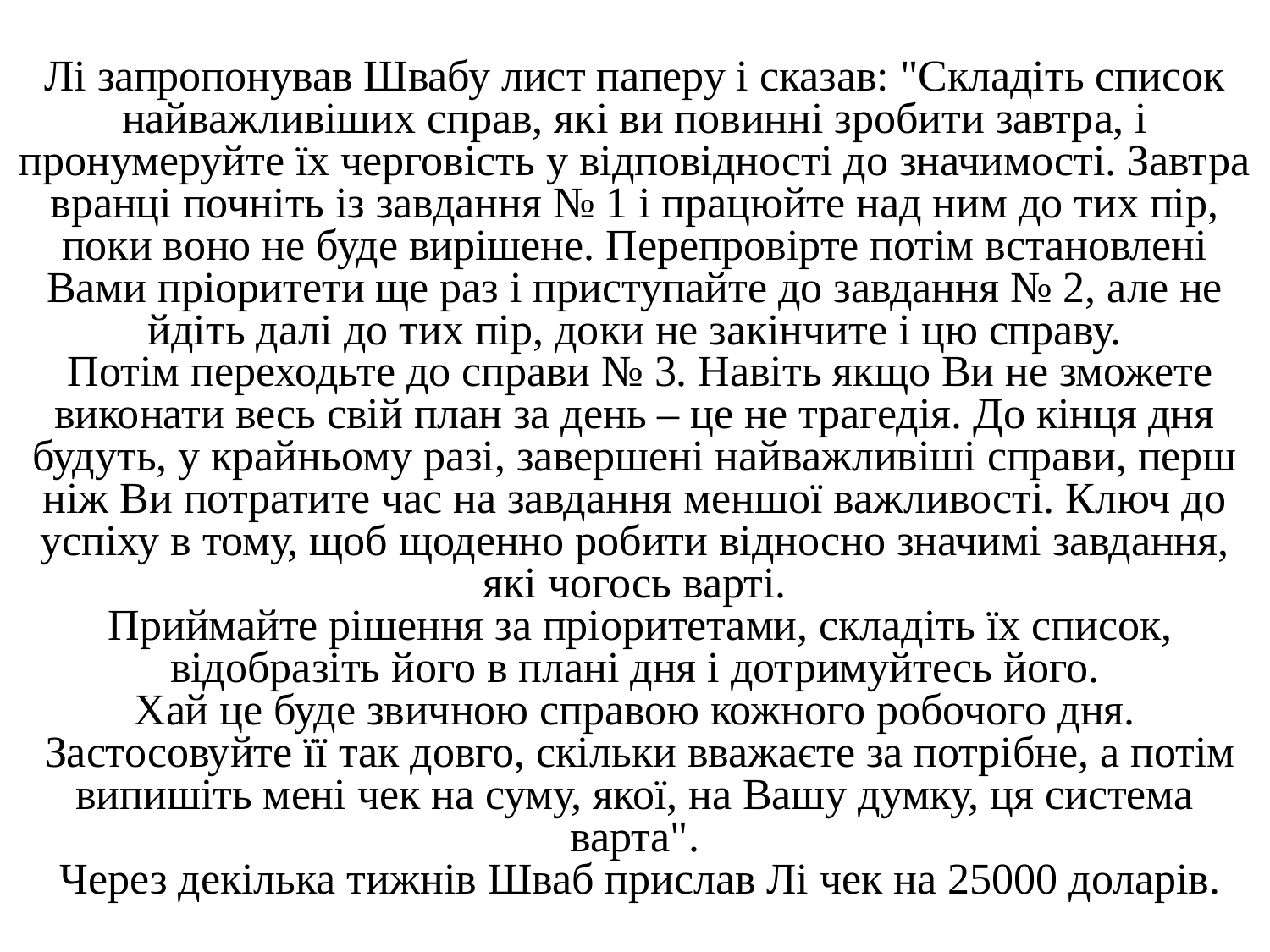

Лі запропонував Швабу лист паперу і сказав: "Складіть список найважливіших справ, які ви повинні зробити завтра, і пронумеруйте їх черговість у відповідності до значимості. Завтра вранці почніть із завдання № 1 і працюйте над ним до тих пір, поки воно не буде вирішене. Перепровірте потім встановлені Вами пріоритети ще раз і приступайте до завдання № 2, але не йдіть далі до тих пір, доки не закінчите і цю справу.
 Потім переходьте до справи № 3. Навіть якщо Ви не зможете виконати весь свій план за день – це не трагедія. До кінця дня будуть, у крайньому разі, завершені найважливіші справи, перш ніж Ви потратите час на завдання меншої важливості. Ключ до успіху в тому, щоб щоденно робити відносно значимі завдання, які чогось варті.
 Приймайте рішення за пріоритетами, складіть їх список, відобразіть його в плані дня і дотримуйтесь його.
 Хай це буде звичною справою кожного робочого дня.
 Застосовуйте її так довго, скільки вважаєте за потрібне, а потім випишіть мені чек на суму, якої, на Вашу думку, ця система варта".
 Через декілька тижнів Шваб прислав Лі чек на 25000 доларів.